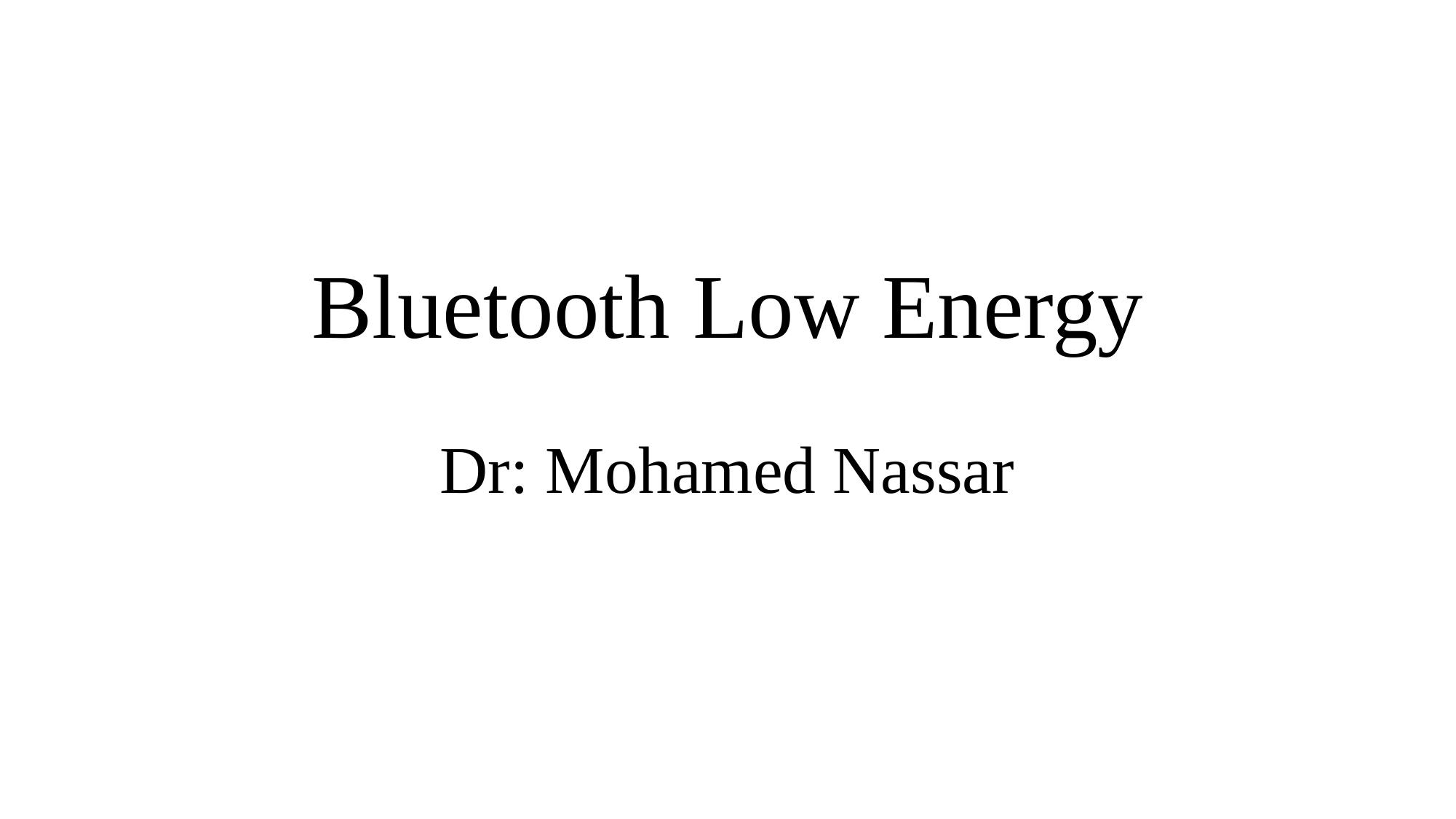

# Bluetooth Low Energy
Dr: Mohamed Nassar